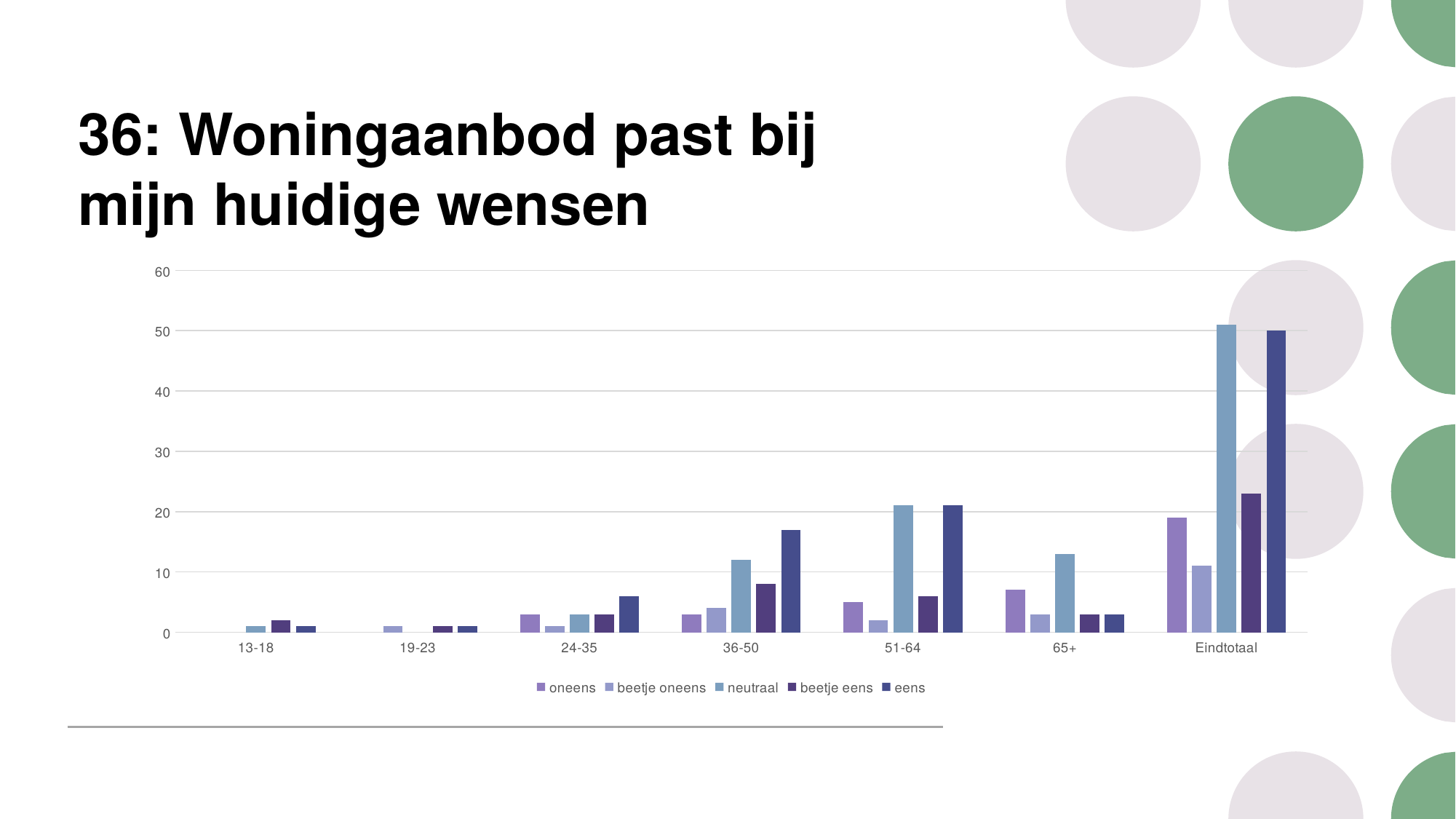

# 36: Woningaanbod past bij mijn huidige wensen

### Chart

| Category | oneens | beetje oneens | neutraal | beetje eens | eens |
|---|---|---|---|---|---|
| 13-18 | None | None | 1.0 | 2.0 | 1.0 |
| 19-23 | None | 1.0 | None | 1.0 | 1.0 |
| 24-35 | 3.0 | 1.0 | 3.0 | 3.0 | 6.0 |
| 36-50 | 3.0 | 4.0 | 12.0 | 8.0 | 17.0 |
| 51-64 | 5.0 | 2.0 | 21.0 | 6.0 | 21.0 |
| 65+ | 7.0 | 3.0 | 13.0 | 3.0 | 3.0 |
| Eindtotaal | 19.0 | 11.0 | 51.0 | 23.0 | 50.0 |